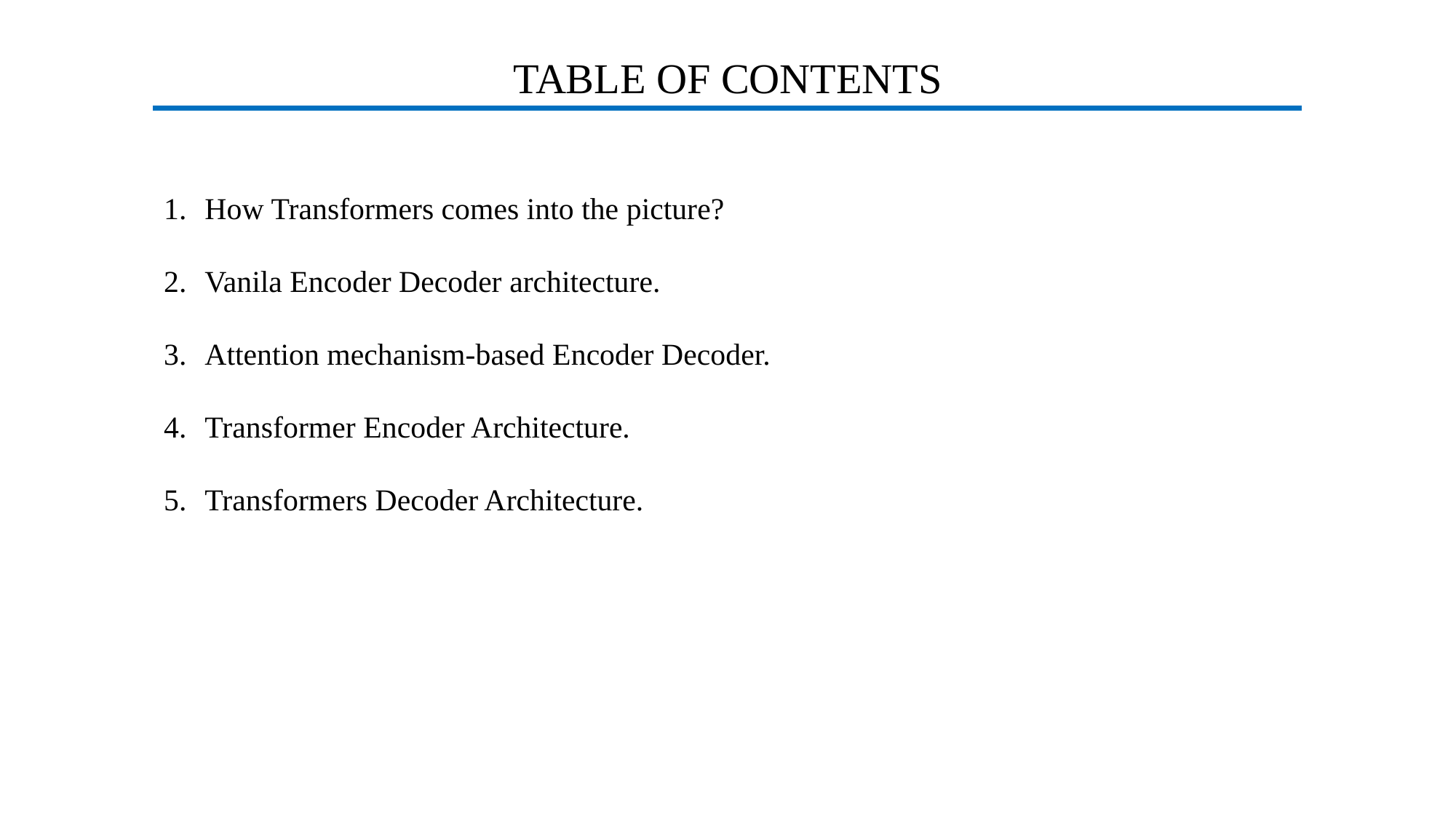

TABLE OF CONTENTS
How Transformers comes into the picture?

Vanila Encoder Decoder architecture.

Attention mechanism-based Encoder Decoder.

Transformer Encoder Architecture.

Transformers Decoder Architecture.